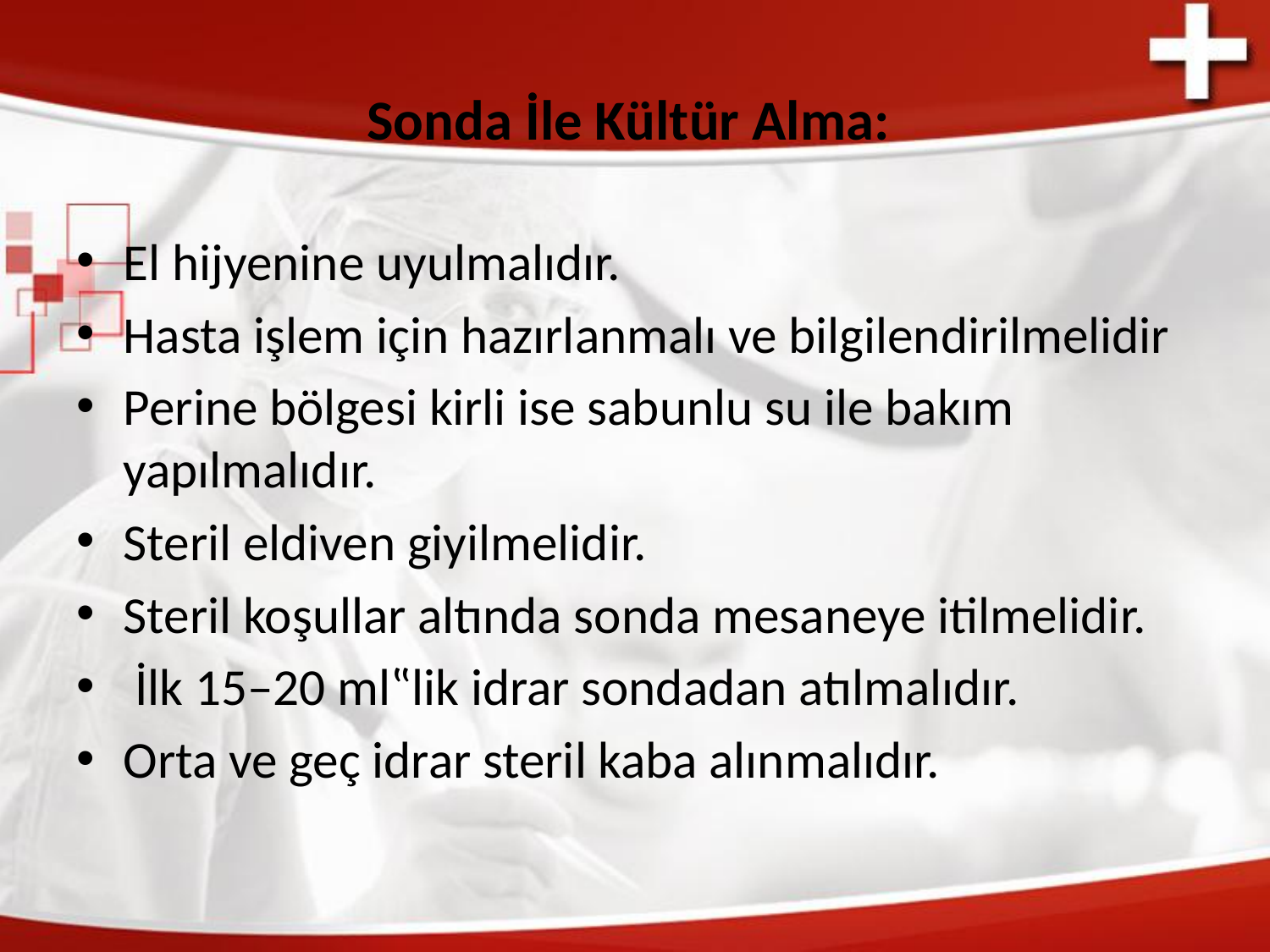

# Sonda İle Kültür Alma:
El hijyenine uyulmalıdır.
Hasta işlem için hazırlanmalı ve bilgilendirilmelidir
Perine bölgesi kirli ise sabunlu su ile bakım yapılmalıdır.
Steril eldiven giyilmelidir.
Steril koşullar altında sonda mesaneye itilmelidir.
 İlk 15–20 ml‟lik idrar sondadan atılmalıdır.
Orta ve geç idrar steril kaba alınmalıdır.